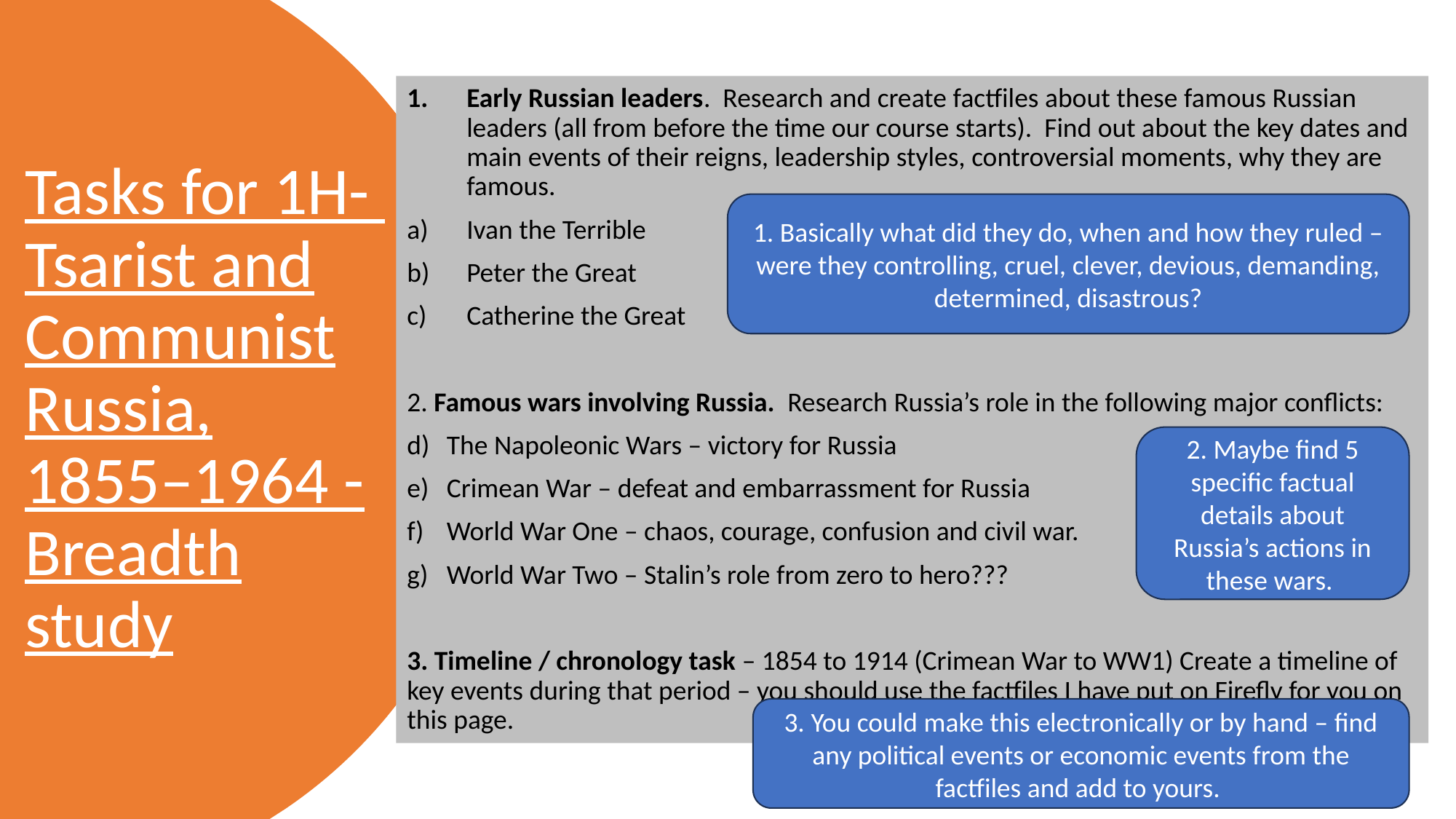

Early Russian leaders.  Research and create factfiles about these famous Russian leaders (all from before the time our course starts).  Find out about the key dates and main events of their reigns, leadership styles, controversial moments, why they are famous.
Ivan the Terrible
Peter the Great
Catherine the Great

2. Famous wars involving Russia.  Research Russia’s role in the following major conflicts:
The Napoleonic Wars – victory for Russia
Crimean War – defeat and embarrassment for Russia
World War One – chaos, courage, confusion and civil war.
World War Two – Stalin’s role from zero to hero???

3. Timeline / chronology task – 1854 to 1914 (Crimean War to WW1) Create a timeline of key events during that period – you should use the factfiles I have put on Firefly for you on this page.
# Tasks for 1H-  Tsarist and Communist Russia, 1855–1964 - Breadth study
1. Basically what did they do, when and how they ruled – were they controlling, cruel, clever, devious, demanding, determined, disastrous?

2. Maybe find 5 specific factual details about Russia’s actions in these wars.
3. You could make this electronically or by hand – find any political events or economic events from the factfiles and add to yours.